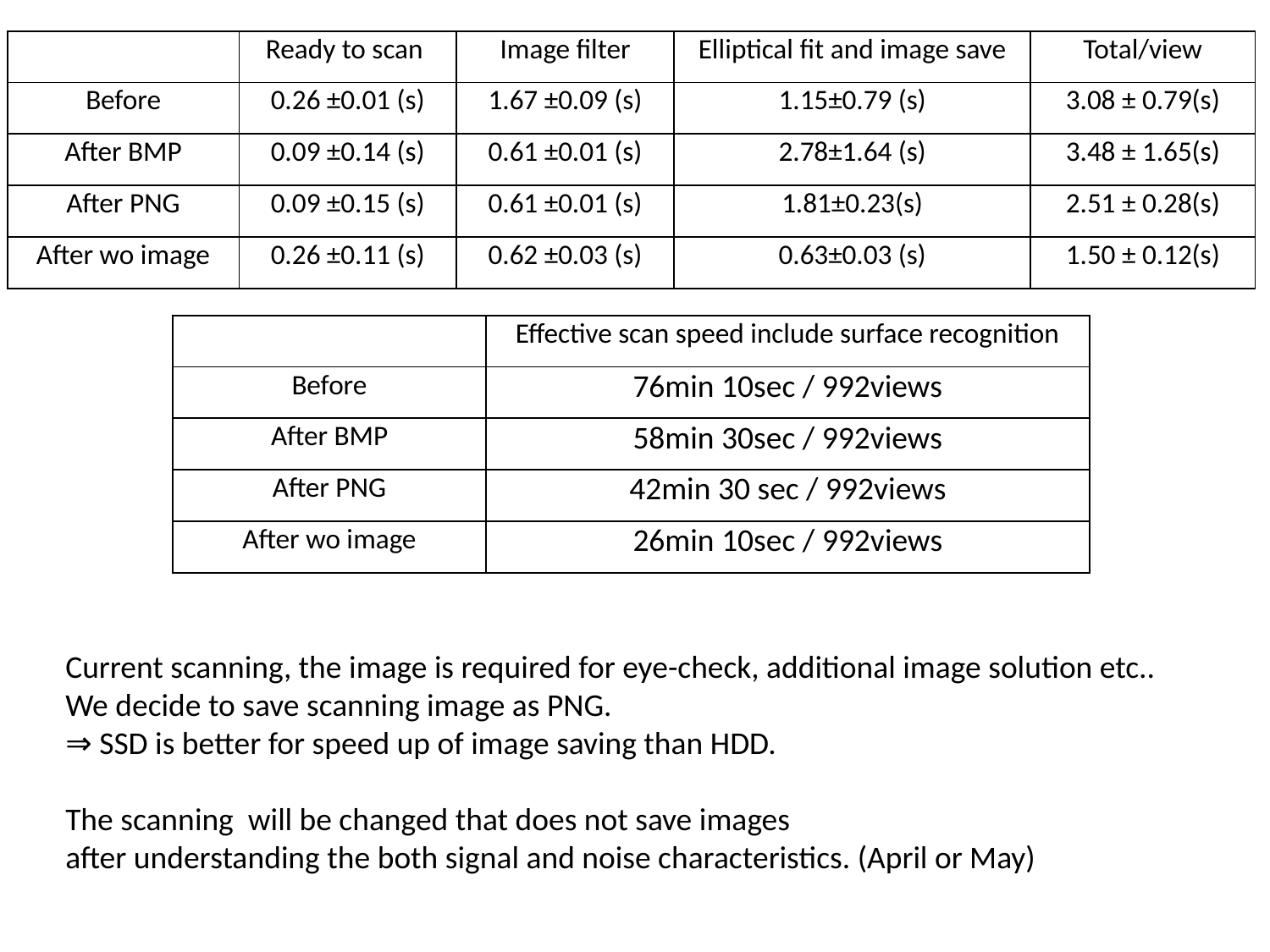

|  | Ready to scan | Image filter | Elliptical fit and image save | Total/view |
| --- | --- | --- | --- | --- |
| Before | 0.26 ±0.01 (s) | 1.67 ±0.09 (s) | 1.15±0.79 (s) | 3.08 ± 0.79(s) |
| After BMP | 0.09 ±0.14 (s) | 0.61 ±0.01 (s) | 2.78±1.64 (s) | 3.48 ± 1.65(s) |
| After PNG | 0.09 ±0.15 (s) | 0.61 ±0.01 (s) | 1.81±0.23(s) | 2.51 ± 0.28(s) |
| After wo image | 0.26 ±0.11 (s) | 0.62 ±0.03 (s) | 0.63±0.03 (s) | 1.50 ± 0.12(s) |
|  | Effective scan speed include surface recognition |
| --- | --- |
| Before | 76min 10sec / 992views |
| After BMP | 58min 30sec / 992views |
| After PNG | 42min 30 sec / 992views |
| After wo image | 26min 10sec / 992views |
Current scanning, the image is required for eye-check, additional image solution etc..
We decide to save scanning image as PNG.
⇒ SSD is better for speed up of image saving than HDD.

The scanning  will be changed that does not save images
after understanding the both signal and noise characteristics. (April or May)